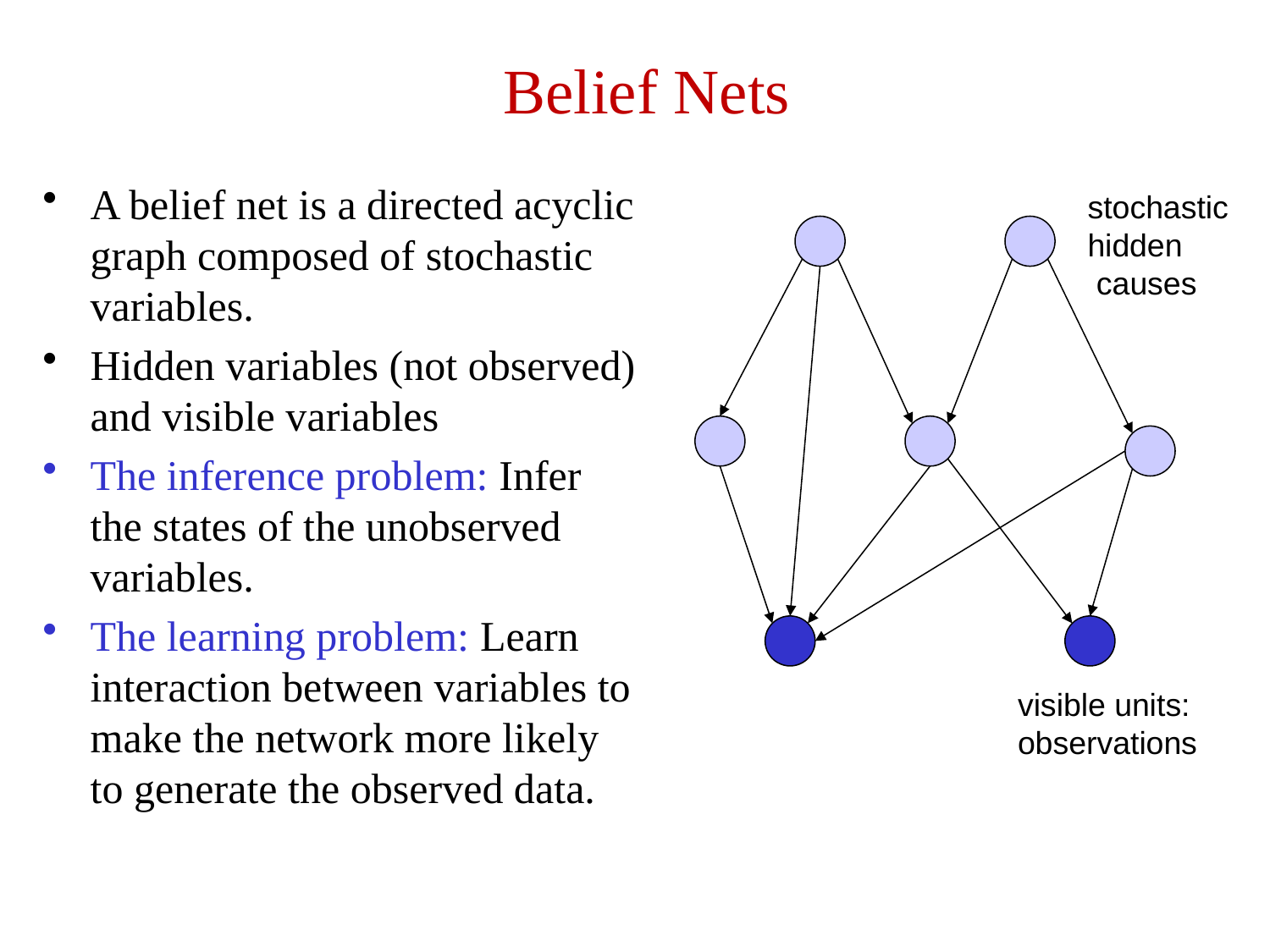

# Belief Nets
A belief net is a directed acyclic graph composed of stochastic variables.
Hidden variables (not observed) and visible variables
The inference problem: Infer the states of the unobserved variables.
The learning problem: Learn interaction between variables to make the network more likely to generate the observed data.
stochastic
hidden        causes

visible units:
observations